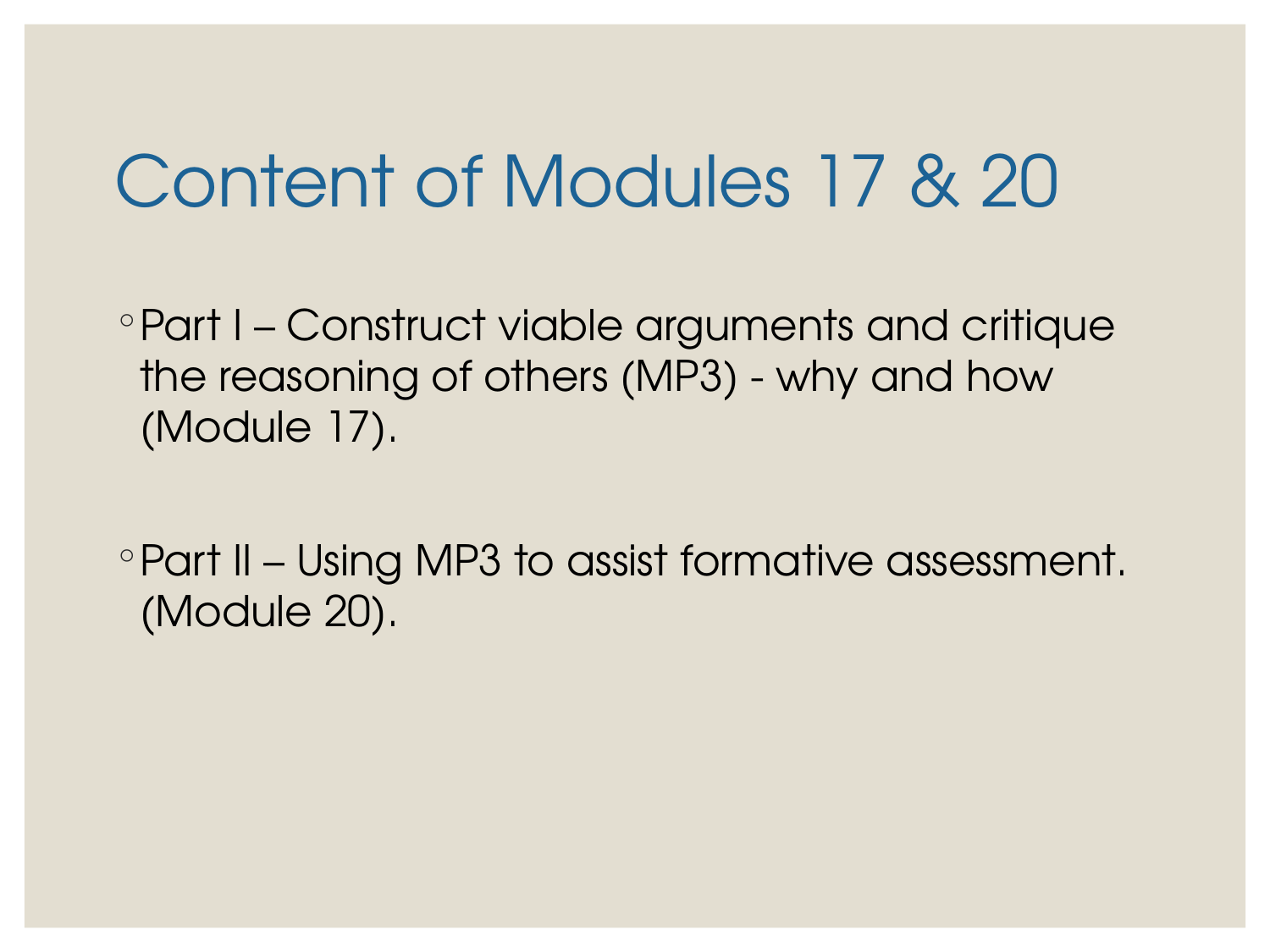

# Content of Modules 17 & 20
Part I – Construct viable arguments and critique  the reasoning of others (MP3) - why and how (Module 17).

Part II – Using MP3 to assist formative assessment. (Module 20).